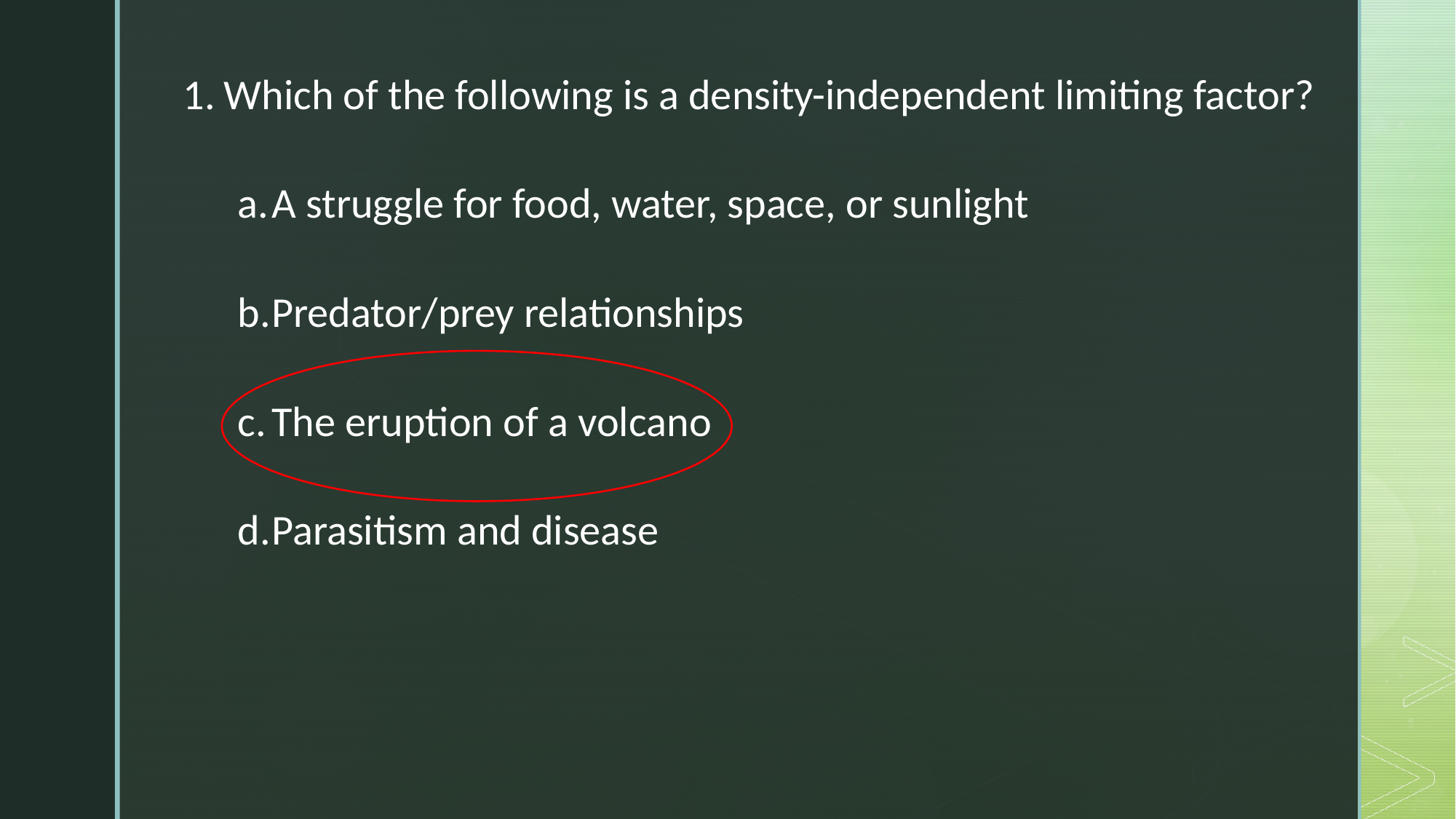

Which of the following is a density-independent limiting factor?

A struggle for food, water, space, or sunlight

Predator/prey relationships

The eruption of a volcano

Parasitism and disease